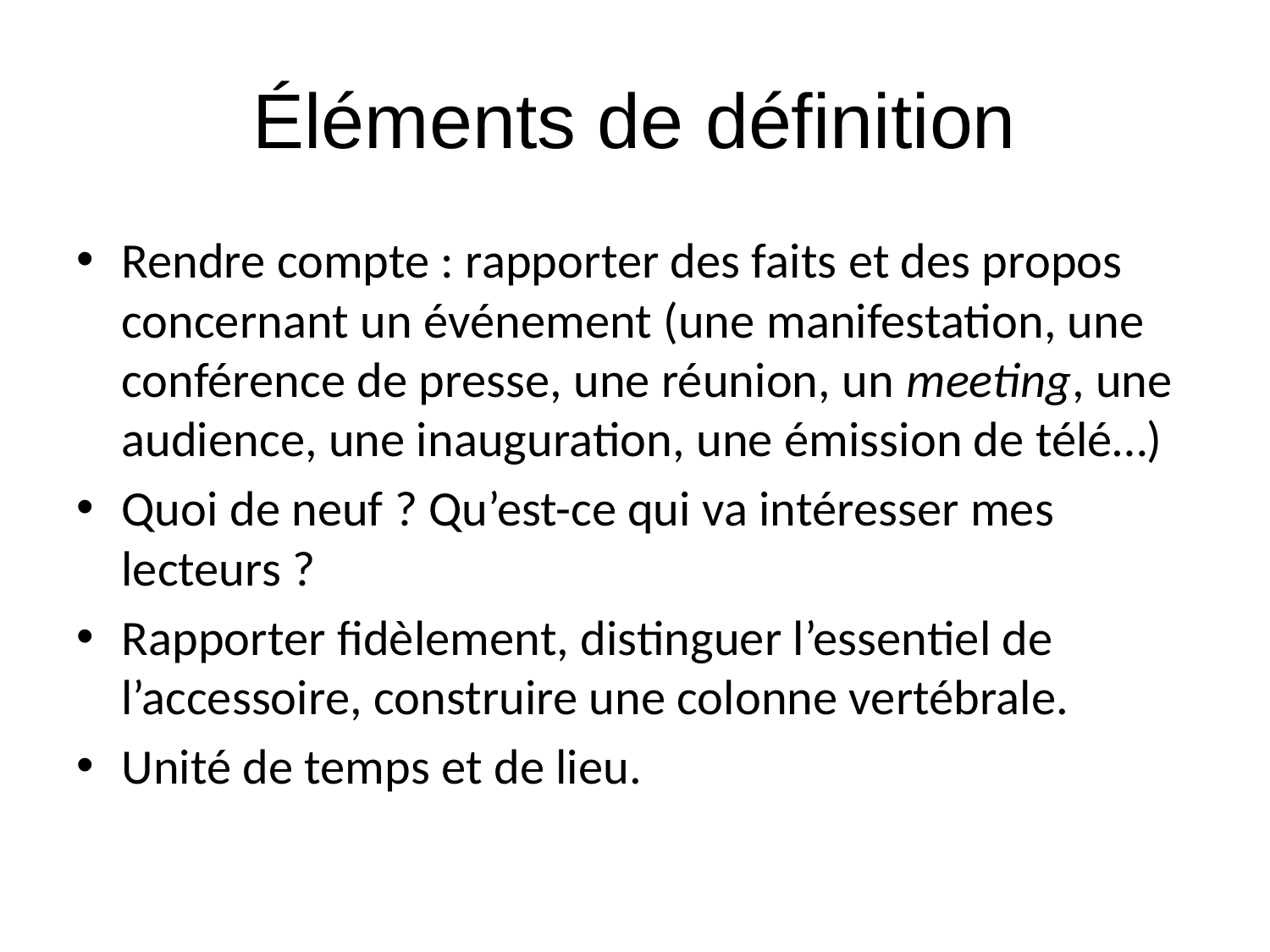

# Éléments de définition
Rendre compte : rapporter des faits et des propos concernant un événement (une manifestation, une conférence de presse, une réunion, un meeting, une audience, une inauguration, une émission de télé…)
Quoi de neuf ? Qu’est-ce qui va intéresser mes lecteurs ?
Rapporter fidèlement, distinguer l’essentiel de l’accessoire, construire une colonne vertébrale.
Unité de temps et de lieu.